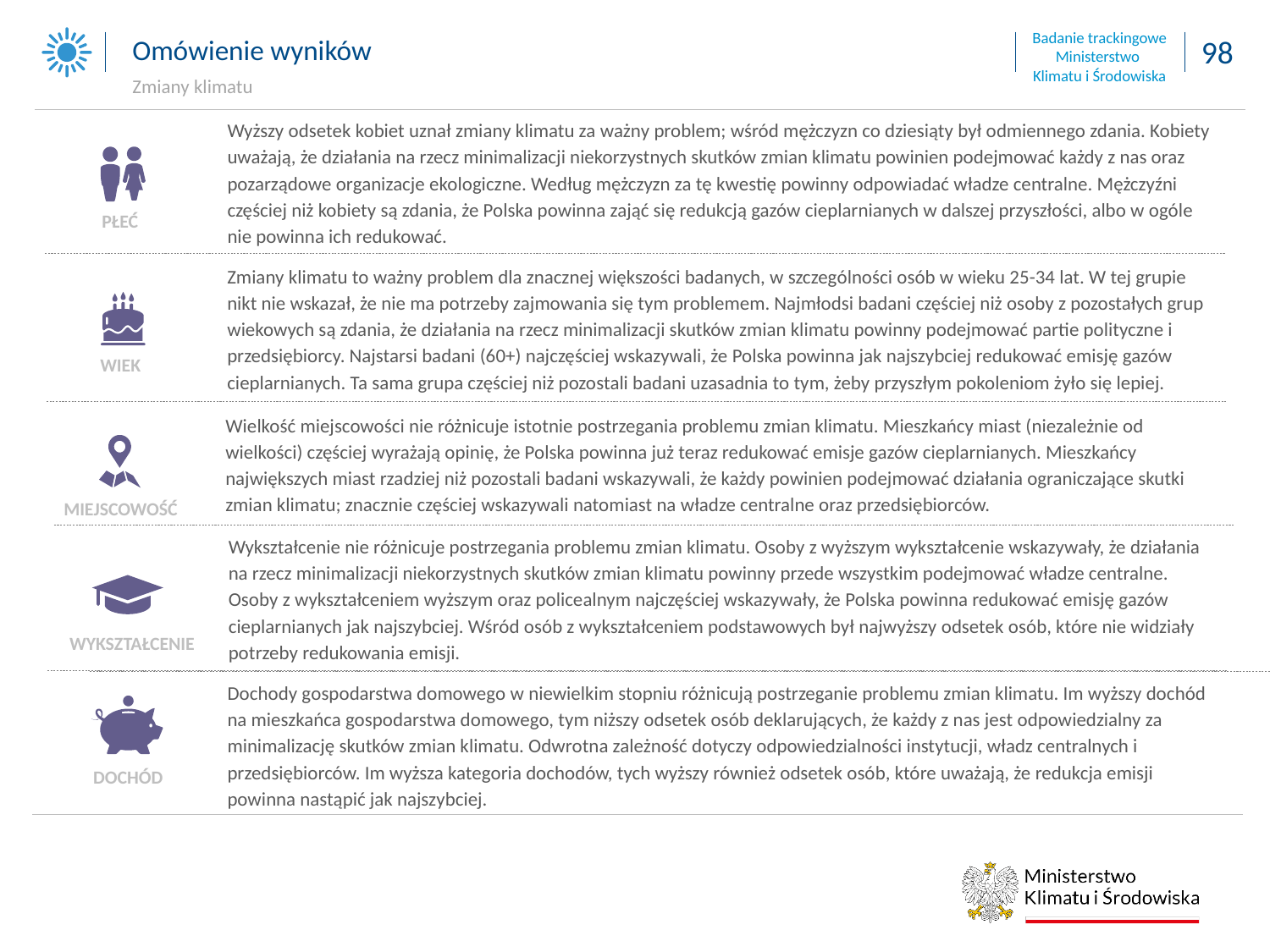

Omówienie wyników

Zmiany klimatu
Wyższy odsetek kobiet uznał zmiany klimatu za ważny problem; wśród mężczyzn co dziesiąty był odmiennego zdania. Kobiety uważają, że działania na rzecz minimalizacji niekorzystnych skutków zmian klimatu powinien podejmować każdy z nas oraz pozarządowe organizacje ekologiczne. Według mężczyzn za tę kwestię powinny odpowiadać władze centralne. Mężczyźni częściej niż kobiety są zdania, że Polska powinna zająć się redukcją gazów cieplarnianych w dalszej przyszłości, albo w ogóle nie powinna ich redukować.

PŁEĆ
Zmiany klimatu to ważny problem dla znacznej większości badanych, w szczególności osób w wieku 25-34 lat. W tej grupie nikt nie wskazał, że nie ma potrzeby zajmowania się tym problemem. Najmłodsi badani częściej niż osoby z pozostałych grup wiekowych są zdania, że działania na rzecz minimalizacji skutków zmian klimatu powinny podejmować partie polityczne i przedsiębiorcy. Najstarsi badani (60+) najczęściej wskazywali, że Polska powinna jak najszybciej redukować emisję gazów cieplarnianych. Ta sama grupa częściej niż pozostali badani uzasadnia to tym, żeby przyszłym pokoleniom żyło się lepiej.

WIEK
Wielkość miejscowości nie różnicuje istotnie postrzegania problemu zmian klimatu. Mieszkańcy miast (niezależnie od wielkości) częściej wyrażają opinię, że Polska powinna już teraz redukować emisje gazów cieplarnianych. Mieszkańcy największych miast rzadziej niż pozostali badani wskazywali, że każdy powinien podejmować działania ograniczające skutki zmian klimatu; znacznie częściej wskazywali natomiast na władze centralne oraz przedsiębiorców.

MIEJSCOWOŚĆ
Wykształcenie nie różnicuje postrzegania problemu zmian klimatu. Osoby z wyższym wykształcenie wskazywały, że działania na rzecz minimalizacji niekorzystnych skutków zmian klimatu powinny przede wszystkim podejmować władze centralne. Osoby z wykształceniem wyższym oraz policealnym najczęściej wskazywały, że Polska powinna redukować emisję gazów cieplarnianych jak najszybciej. Wśród osób z wykształceniem podstawowych był najwyższy odsetek osób, które nie widziały potrzeby redukowania emisji.

WYKSZTAŁCENIE
Dochody gospodarstwa domowego w niewielkim stopniu różnicują postrzeganie problemu zmian klimatu. Im wyższy dochód na mieszkańca gospodarstwa domowego, tym niższy odsetek osób deklarujących, że każdy z nas jest odpowiedzialny za minimalizację skutków zmian klimatu. Odwrotna zależność dotyczy odpowiedzialności instytucji, władz centralnych i przedsiębiorców. Im wyższa kategoria dochodów, tych wyższy również odsetek osób, które uważają, że redukcja emisji powinna nastąpić jak najszybciej.

DOCHÓD